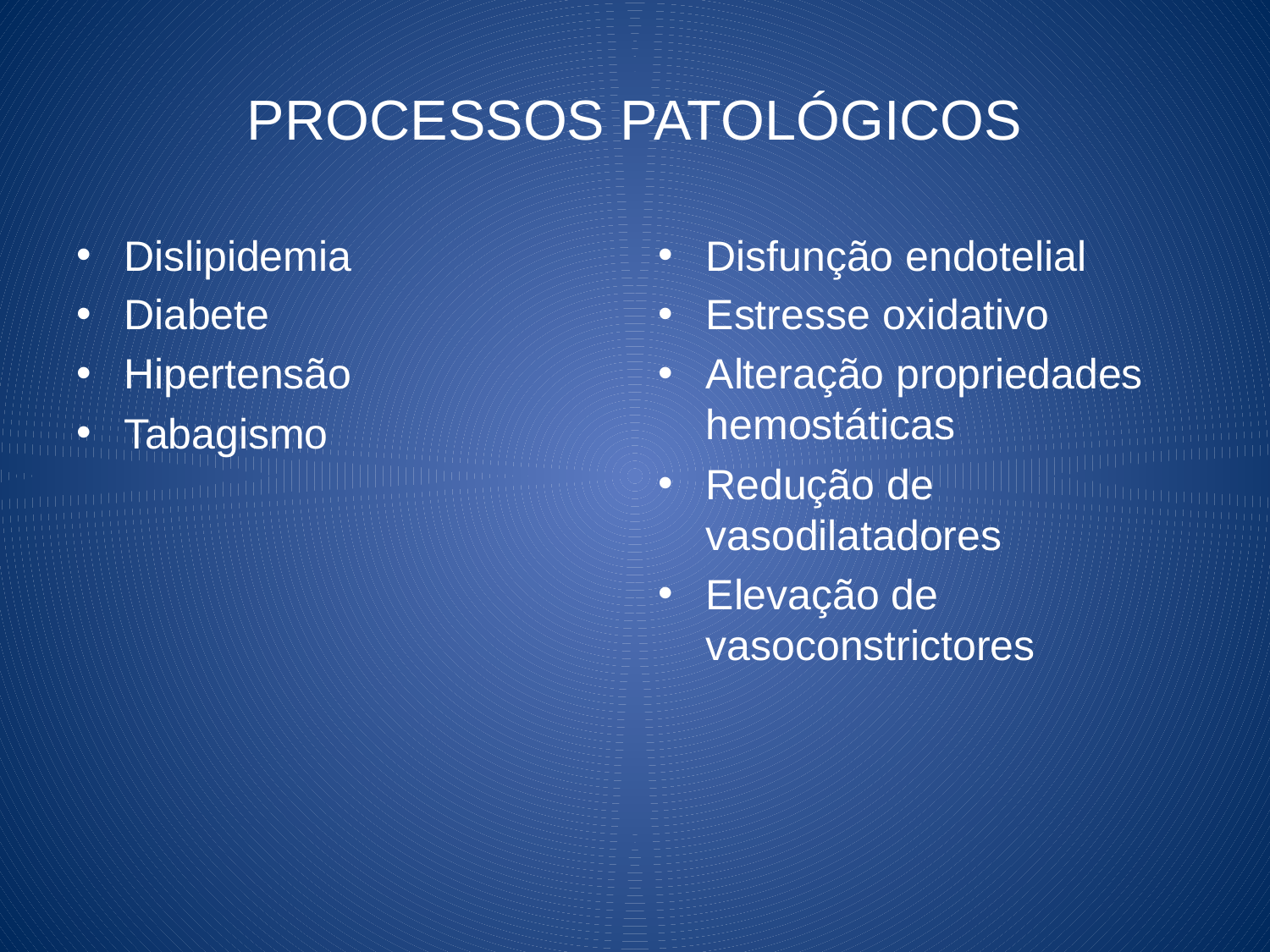

# PROCESSOS PATOLÓGICOS
Dislipidemia
Diabete
Hipertensão
Tabagismo
Disfunção endotelial
Estresse oxidativo
Alteração propriedades hemostáticas
Redução de vasodilatadores
Elevação de vasoconstrictores